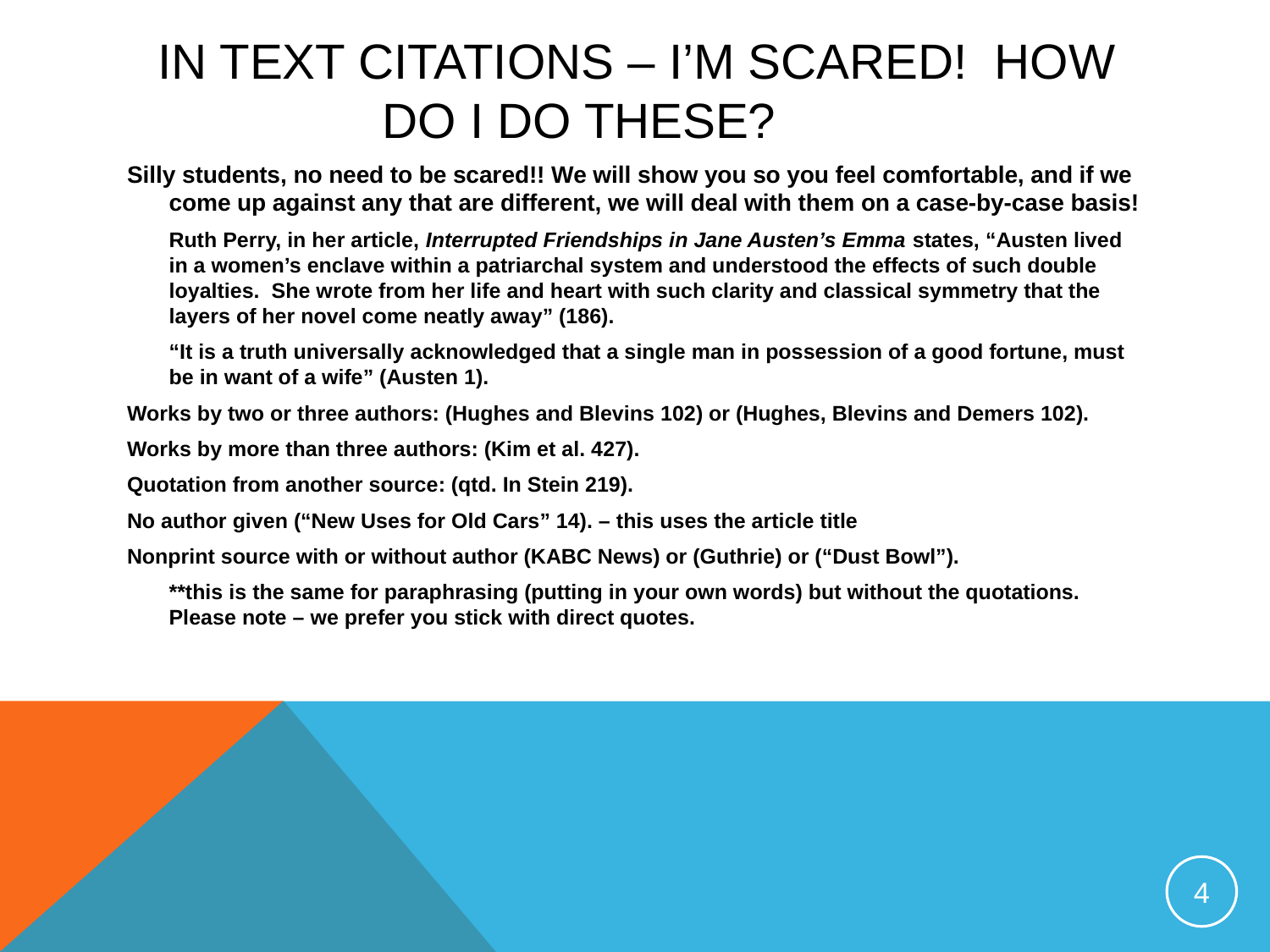

# In text Citations – I’m Scared!  How do I do these?
Silly students, no need to be scared!! We will show you so you feel comfortable, and if we come up against any that are different, we will deal with them on a case-by-case basis!
	Ruth Perry, in her article, Interrupted Friendships in Jane Austen’s Emma states, “Austen lived in a women’s enclave within a patriarchal system and understood the effects of such double loyalties.  She wrote from her life and heart with such clarity and classical symmetry that the layers of her novel come neatly away” (186).
	“It is a truth universally acknowledged that a single man in possession of a good fortune, must be in want of a wife” (Austen 1).
Works by two or three authors: (Hughes and Blevins 102) or (Hughes, Blevins and Demers 102).
Works by more than three authors: (Kim et al. 427).
Quotation from another source: (qtd. In Stein 219).
No author given (“New Uses for Old Cars” 14). – this uses the article title
Nonprint source with or without author (KABC News) or (Guthrie) or (“Dust Bowl”).
	**this is the same for paraphrasing (putting in your own words) but without the quotations.  Please note – we prefer you stick with direct quotes.
4